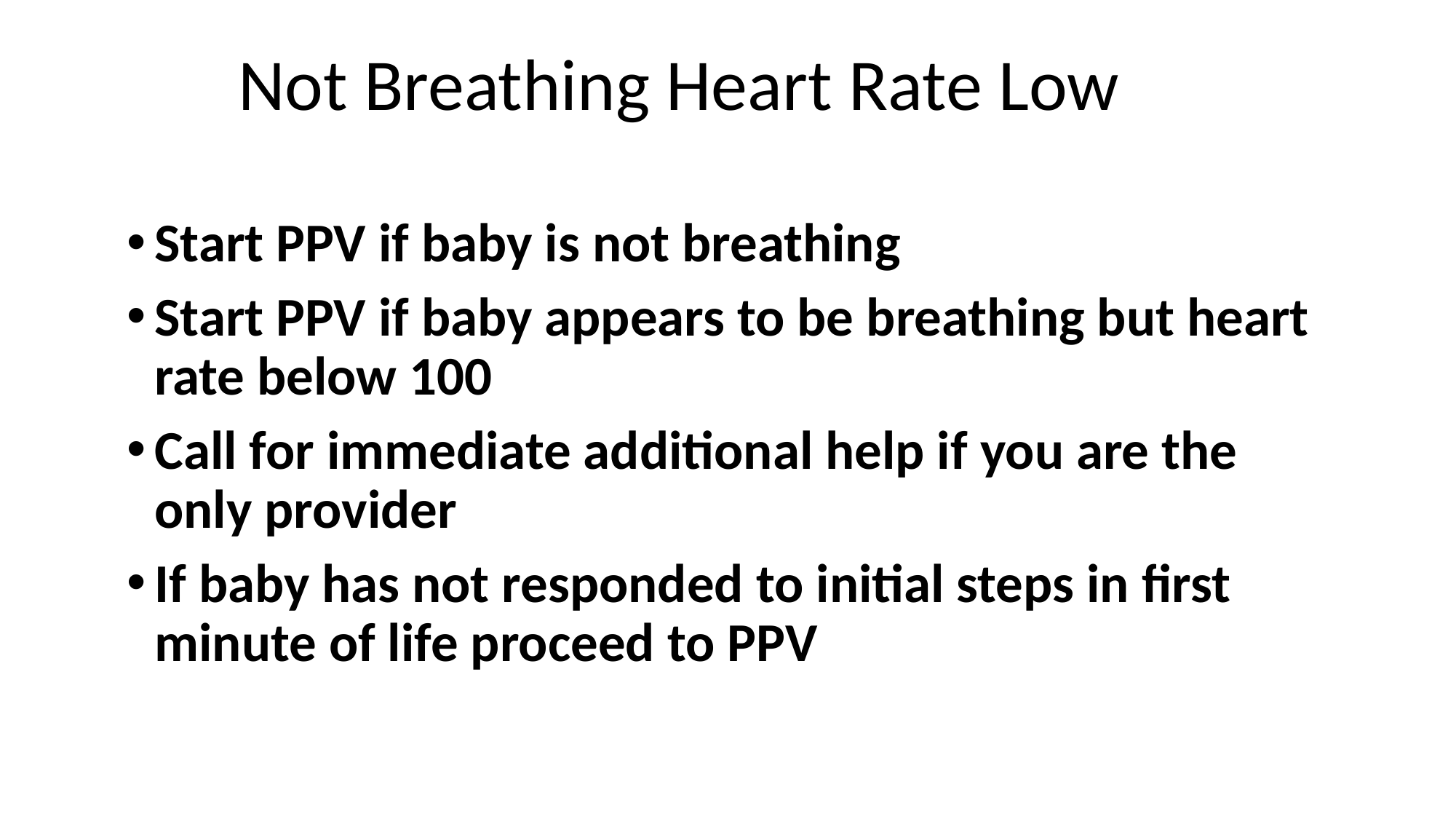

# Not Breathing Heart Rate Low
Start PPV if baby is not breathing
Start PPV if baby appears to be breathing but heart rate below 100
Call for immediate additional help if you are the only provider
If baby has not responded to initial steps in first minute of life proceed to PPV